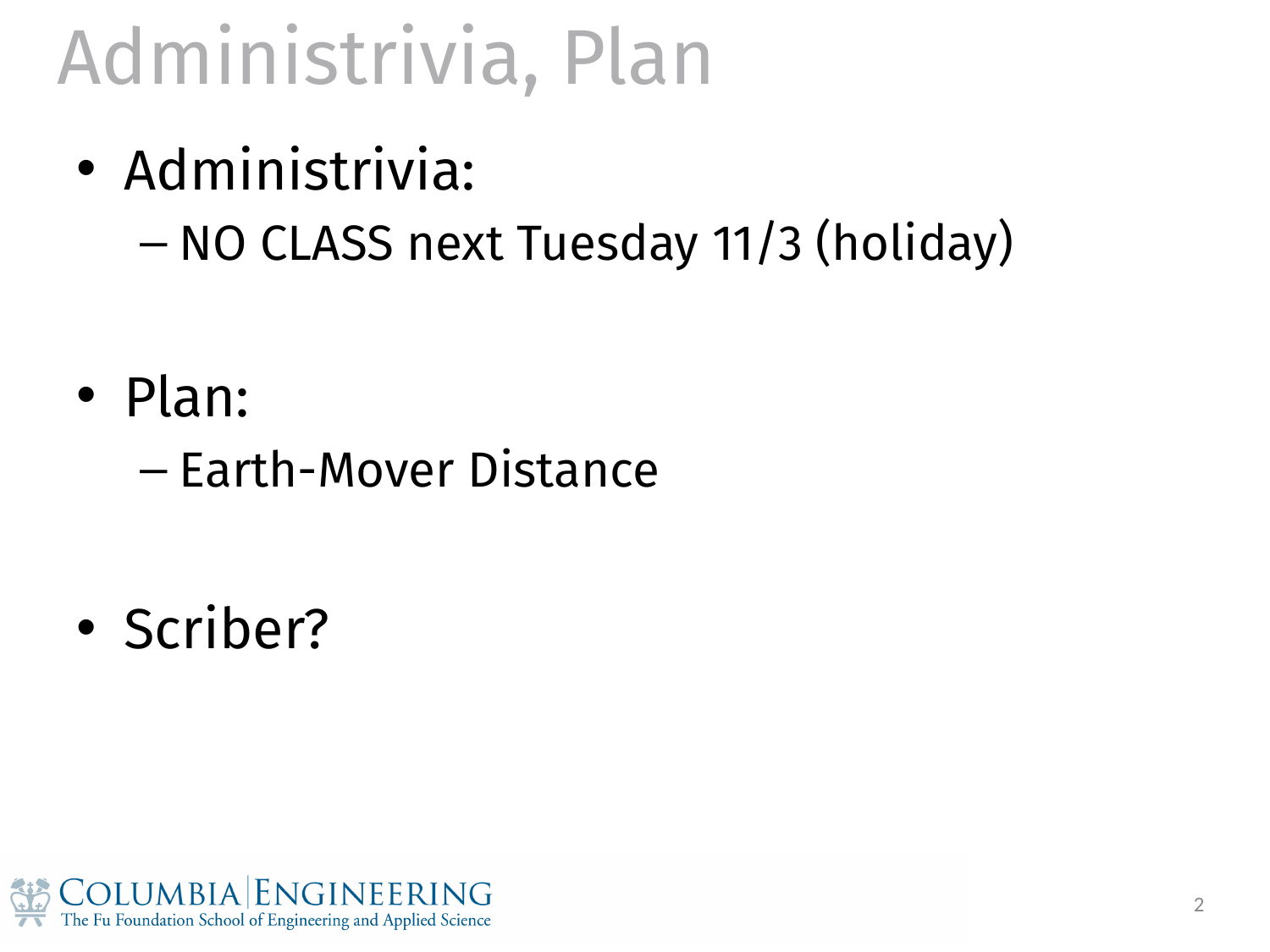

# Administrivia, Plan
Administrivia:
NO CLASS next Tuesday 11/3 (holiday)

Plan:
Earth-Mover Distance

Scriber?
2